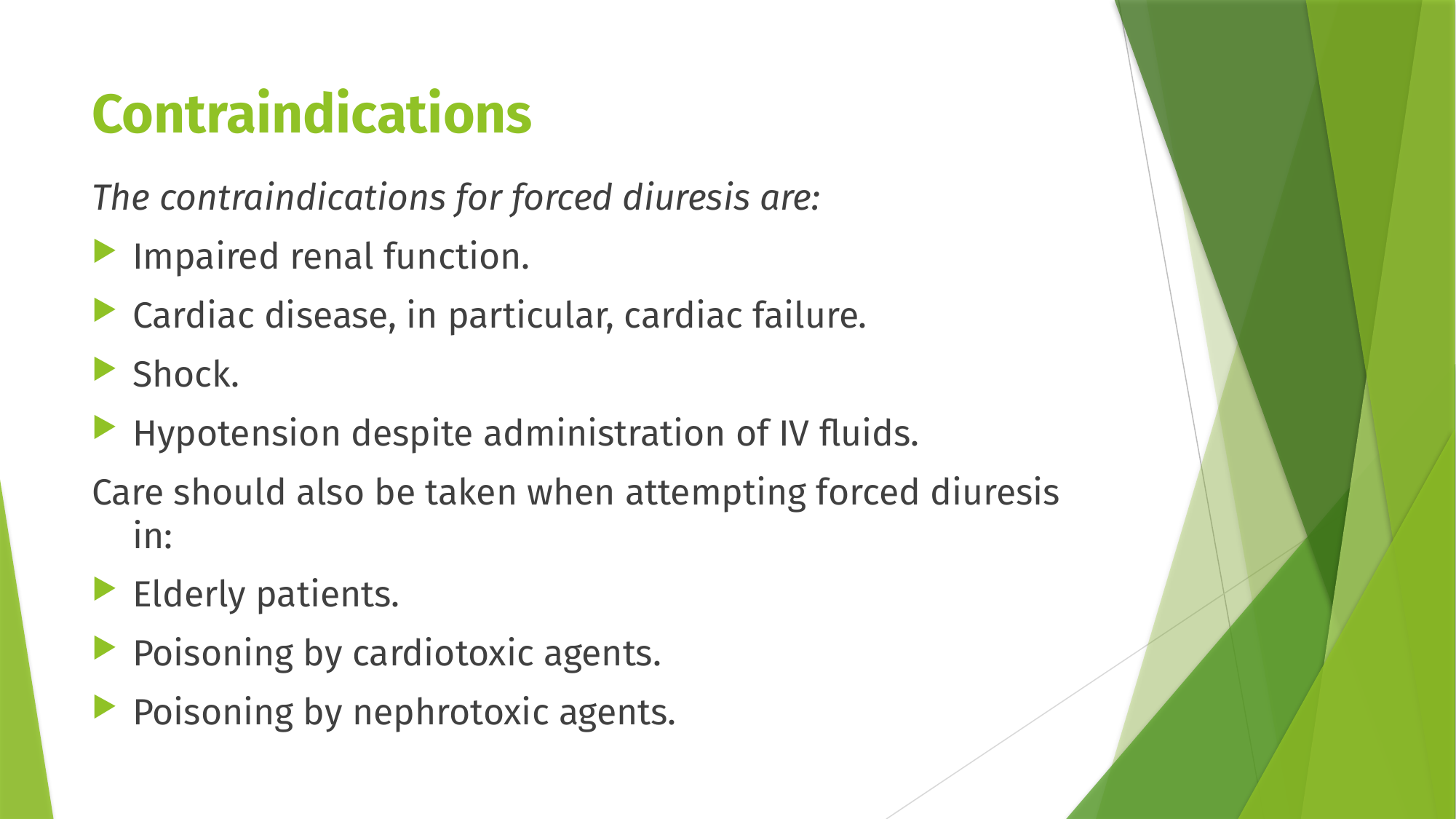

# Contraindications
The contraindications for forced diuresis are:
Impaired renal function.
Cardiac disease, in particular, cardiac failure.
Shock.
Hypotension despite administration of IV fluids.
Care should also be taken when attempting forced diuresis in:
Elderly patients.
Poisoning by cardiotoxic agents.
Poisoning by nephrotoxic agents.